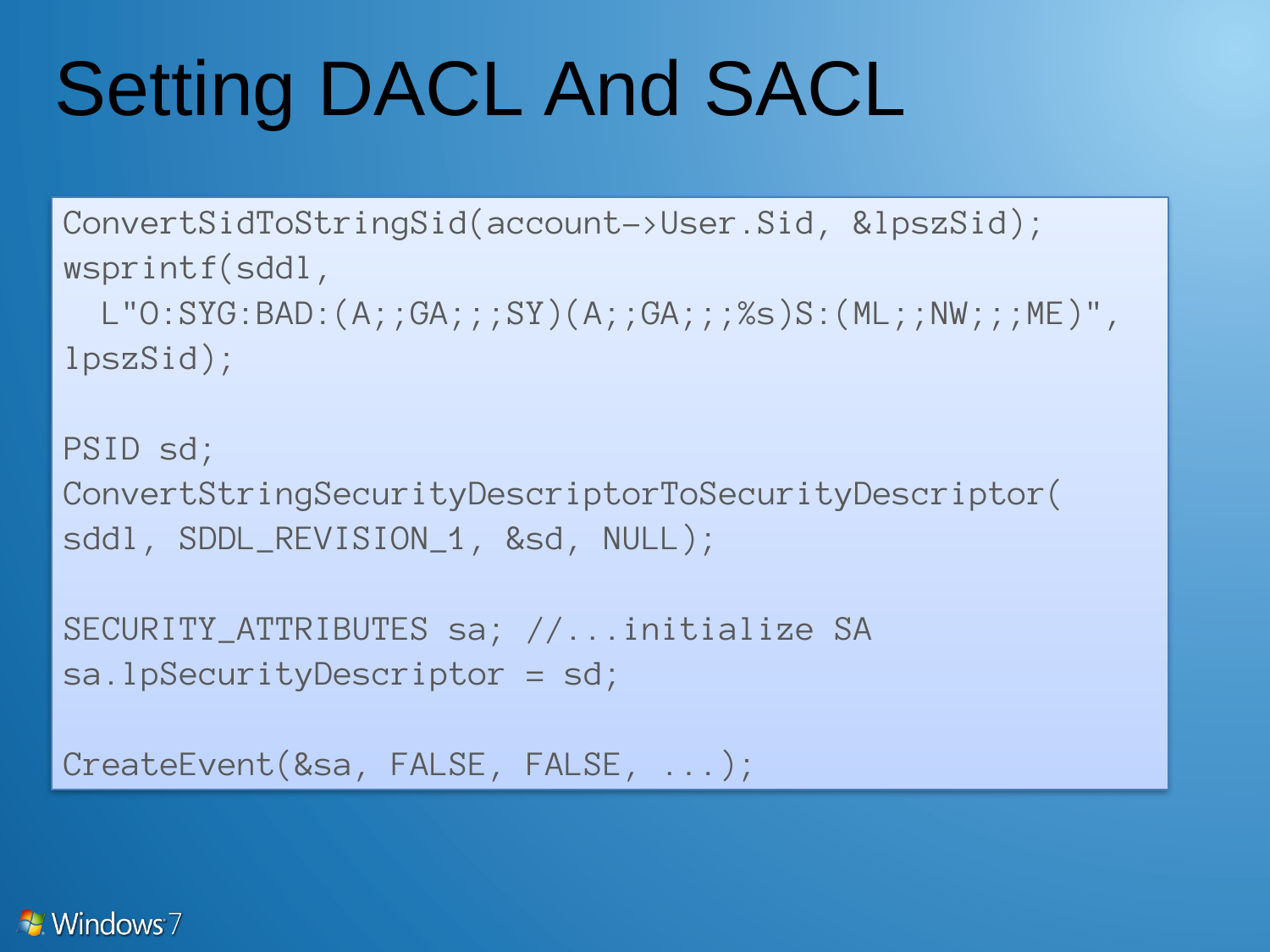

# Setting DACL And SACL
ConvertSidToStringSid(account->User.Sid, &lpszSid);
wsprintf(sddl,
  L"O:SYG:BAD:(A;;GA;;;SY)(A;;GA;;;%s)S:(ML;;NW;;;ME)",
lpszSid);

PSID sd;
ConvertStringSecurityDescriptorToSecurityDescriptor(
sddl, SDDL_REVISION_1, &sd, NULL);

SECURITY_ATTRIBUTES sa; //...initialize SA
sa.lpSecurityDescriptor = sd;

CreateEvent(&sa, FALSE, FALSE, ...);